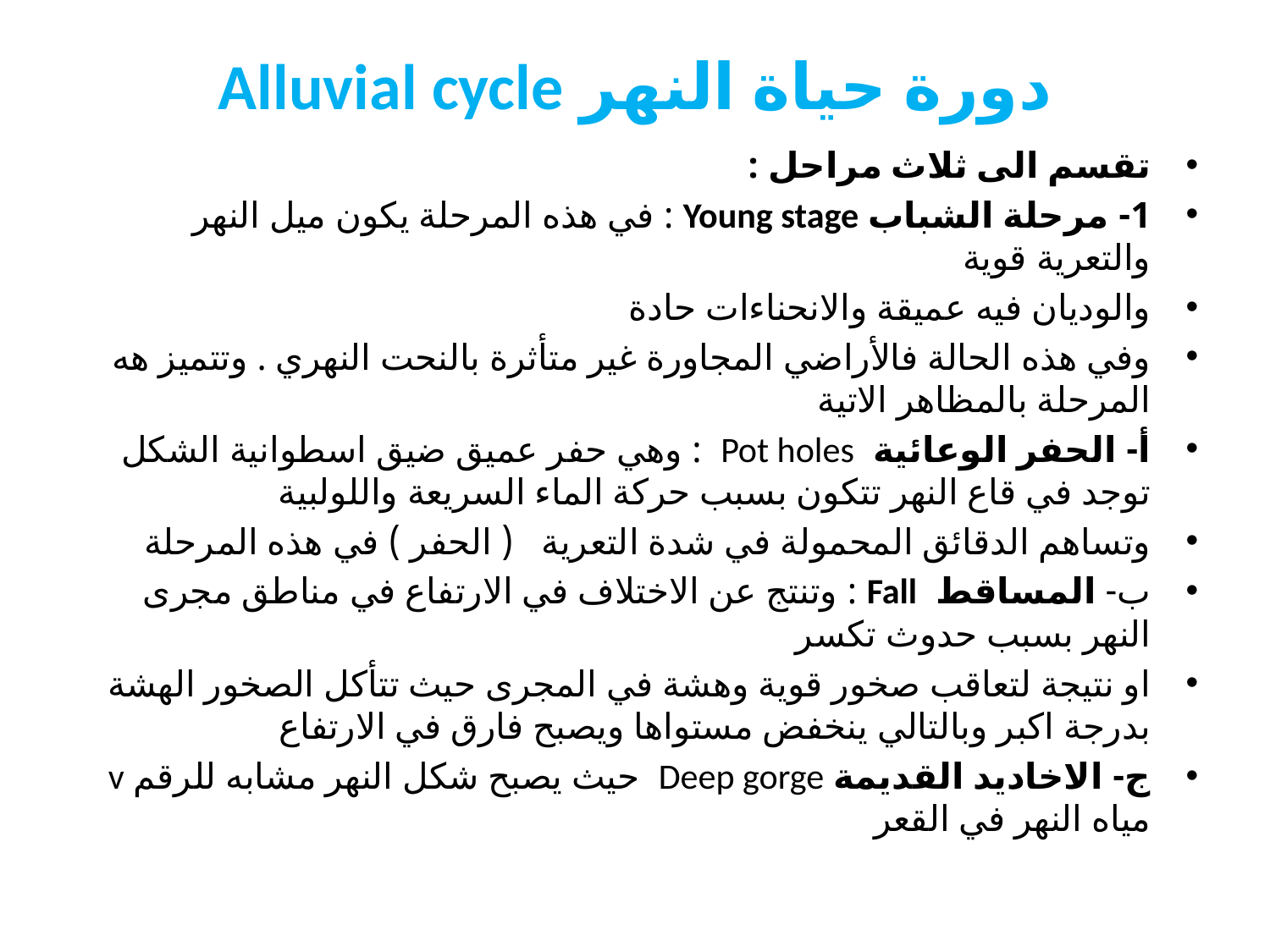

# دورة حياة النهر Alluvial cycle
تقسم الى ثلاث مراحل :
1- مرحلة الشباب Young stage : في هذه المرحلة يكون ميل النهر والتعرية قوية
والوديان فيه عميقة والانحناءات حادة
وفي هذه الحالة فالأراضي المجاورة غير متأثرة بالنحت النهري . وتتميز هه المرحلة بالمظاهر الاتية
أ- الحفر الوعائية  Pot holes  : وهي حفر عميق ضيق اسطوانية الشكل توجد في قاع النهر تتكون بسبب حركة الماء السريعة واللولبية
وتساهم الدقائق المحمولة في شدة التعرية   ( الحفر ) في هذه المرحلة
ب- المساقط  Fall : وتنتج عن الاختلاف في الارتفاع في مناطق مجرى النهر بسبب حدوث تكسر
او نتيجة لتعاقب صخور قوية وهشة في المجرى حيث تتأكل الصخور الهشة بدرجة اكبر وبالتالي ينخفض مستواها ويصبح فارق في الارتفاع
ج- الاخاديد القديمة Deep gorge  حيث يصبح شكل النهر مشابه للرقم v  مياه النهر في القعر